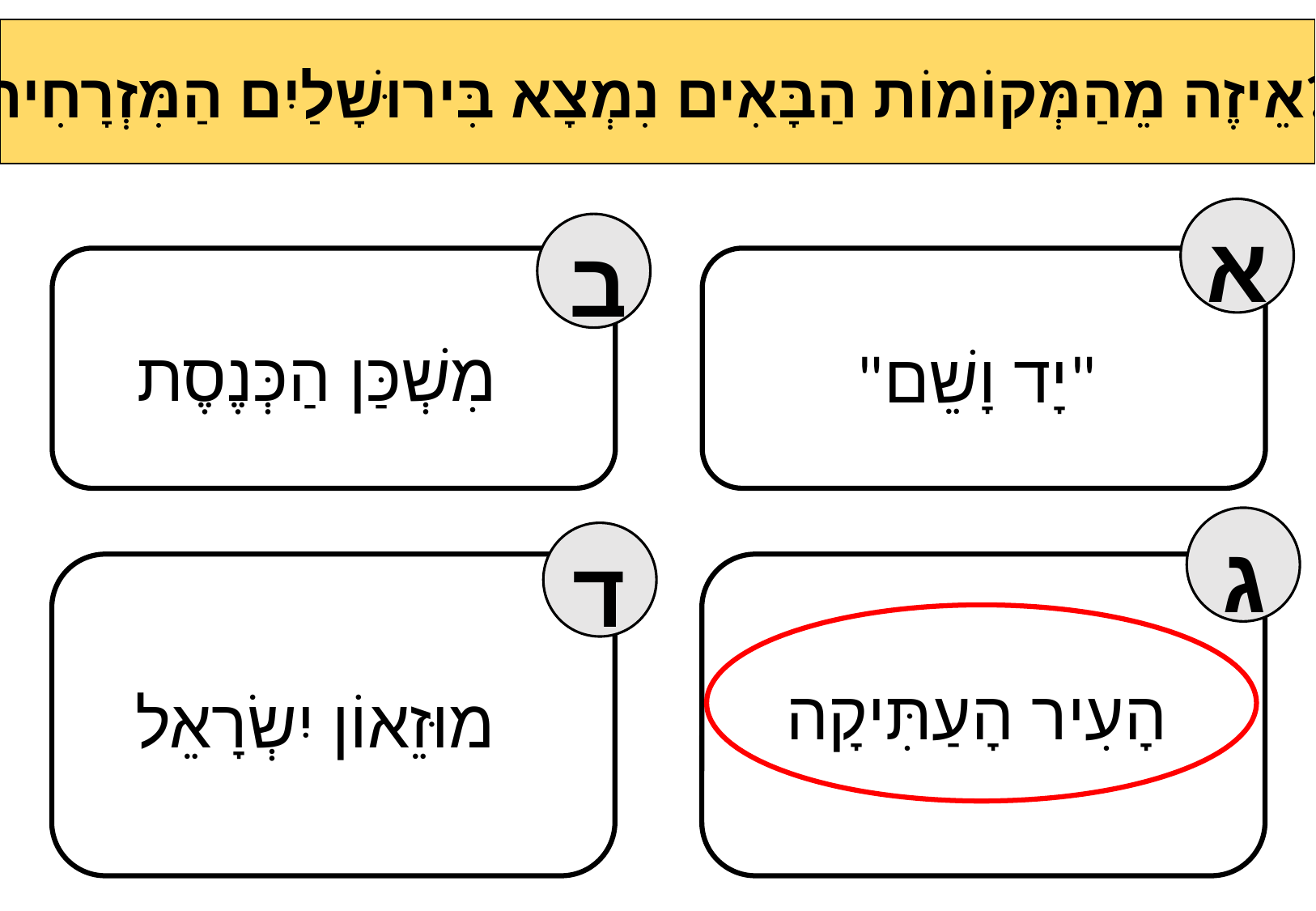

אֵיזֶה מֵהַמְּקוֹמוֹת הַבָּאִים נִמְצָא בִּירוּשָׁלַיִם הַמִּזְרָחִית?
א
ב

מִשְׁכַּן הַכְּנֶסֶת
"יָד וָשֵׁם"
ג
ד

הָעִיר הָעַתִּיקָה
מוּזֵאוֹן יִשְׂרָאֵל